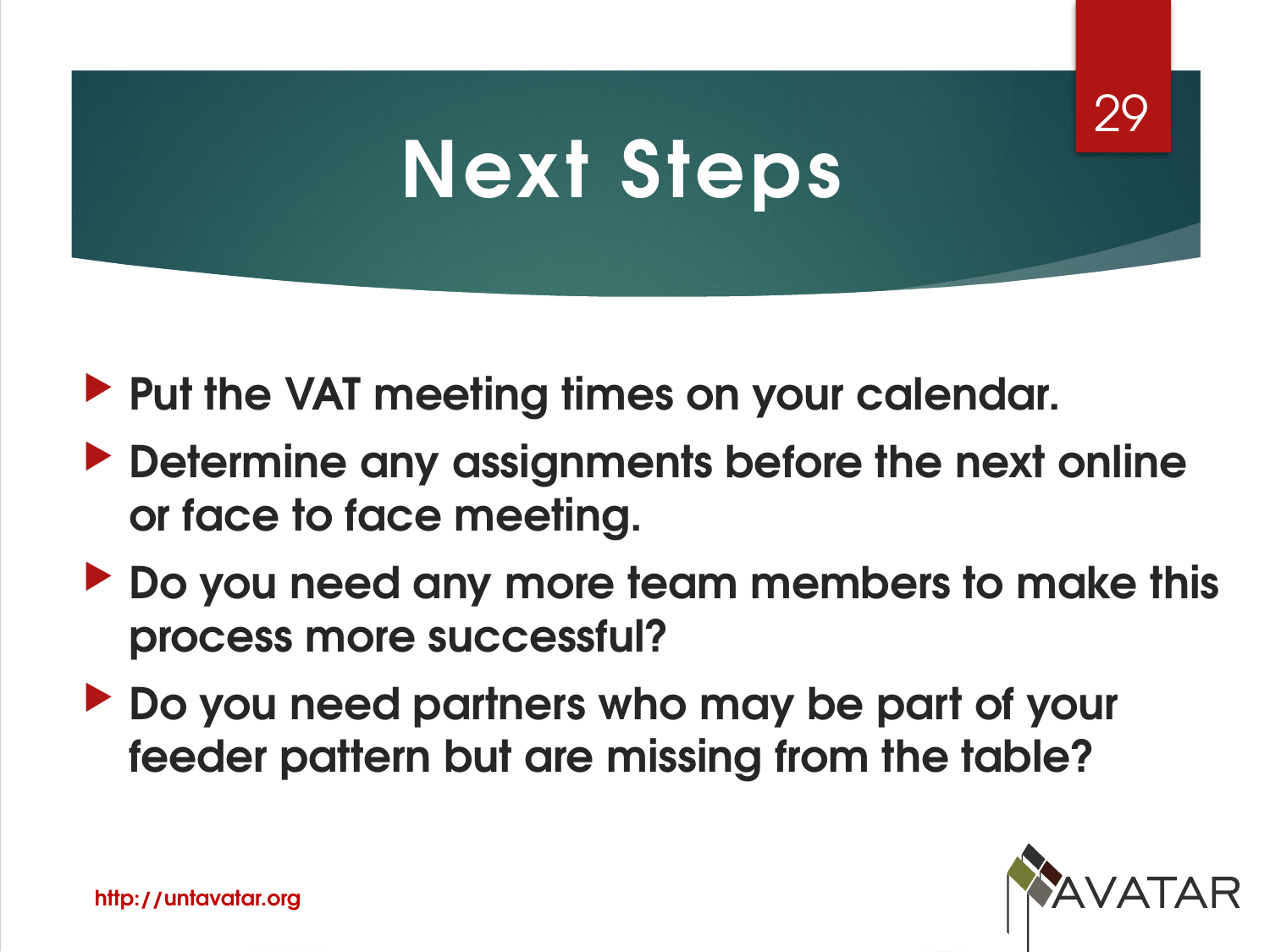

29
Next Steps
Put the VAT meeting times on your calendar.
Determine any assignments before the next online or face to face meeting.
Do you need any more team members to make this process more successful?
Do you need partners who may be part of your feeder pattern but are missing from the table?

http://untavatar.org